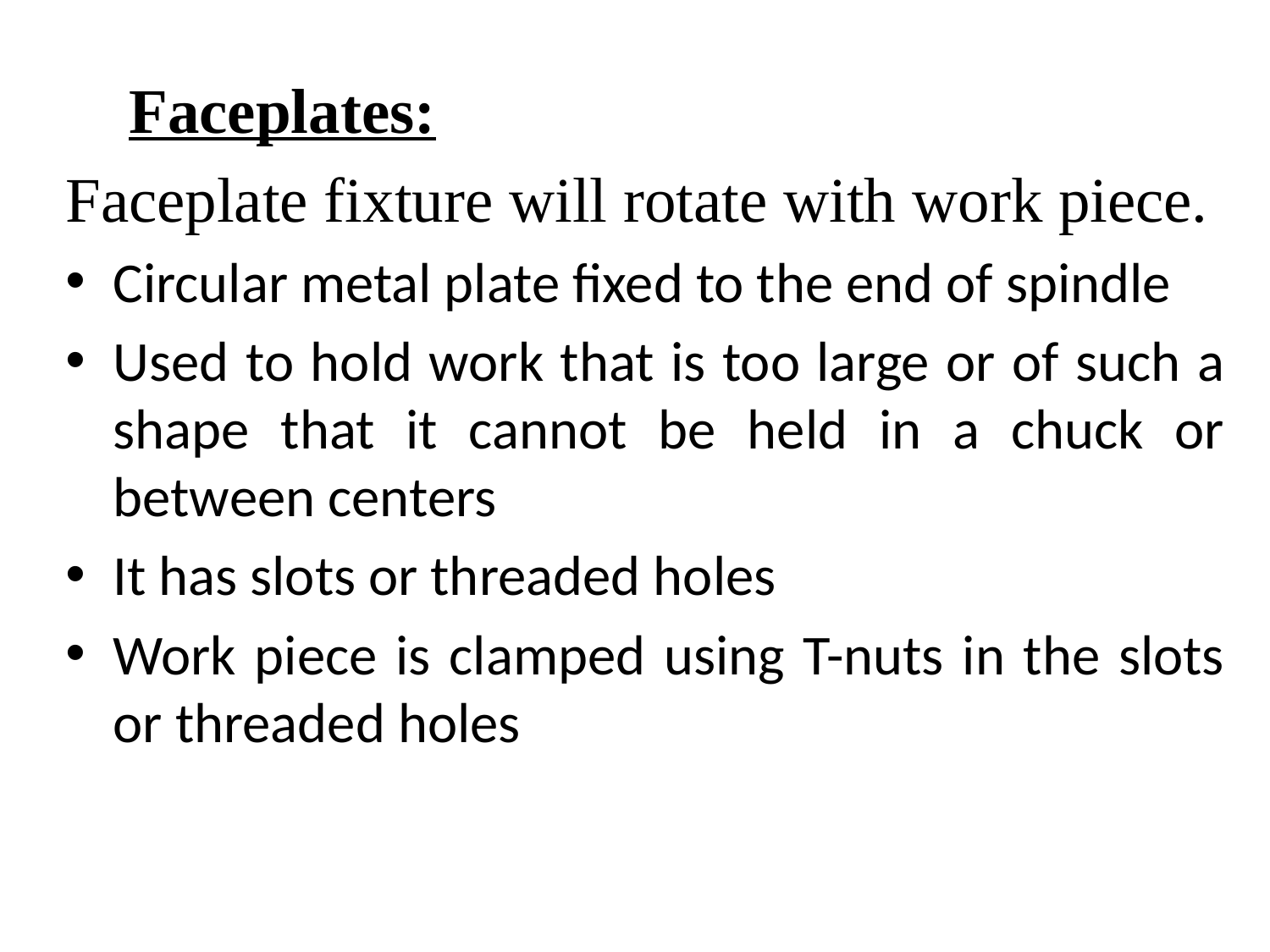

Faceplates:
Faceplate fixture will rotate with work piece.
Circular metal plate fixed to the end of spindle
Used to hold work that is too large or of such a shape that it cannot be held in a chuck or between centers
It has slots or threaded holes
Work piece is clamped using T-nuts in the slots or threaded holes